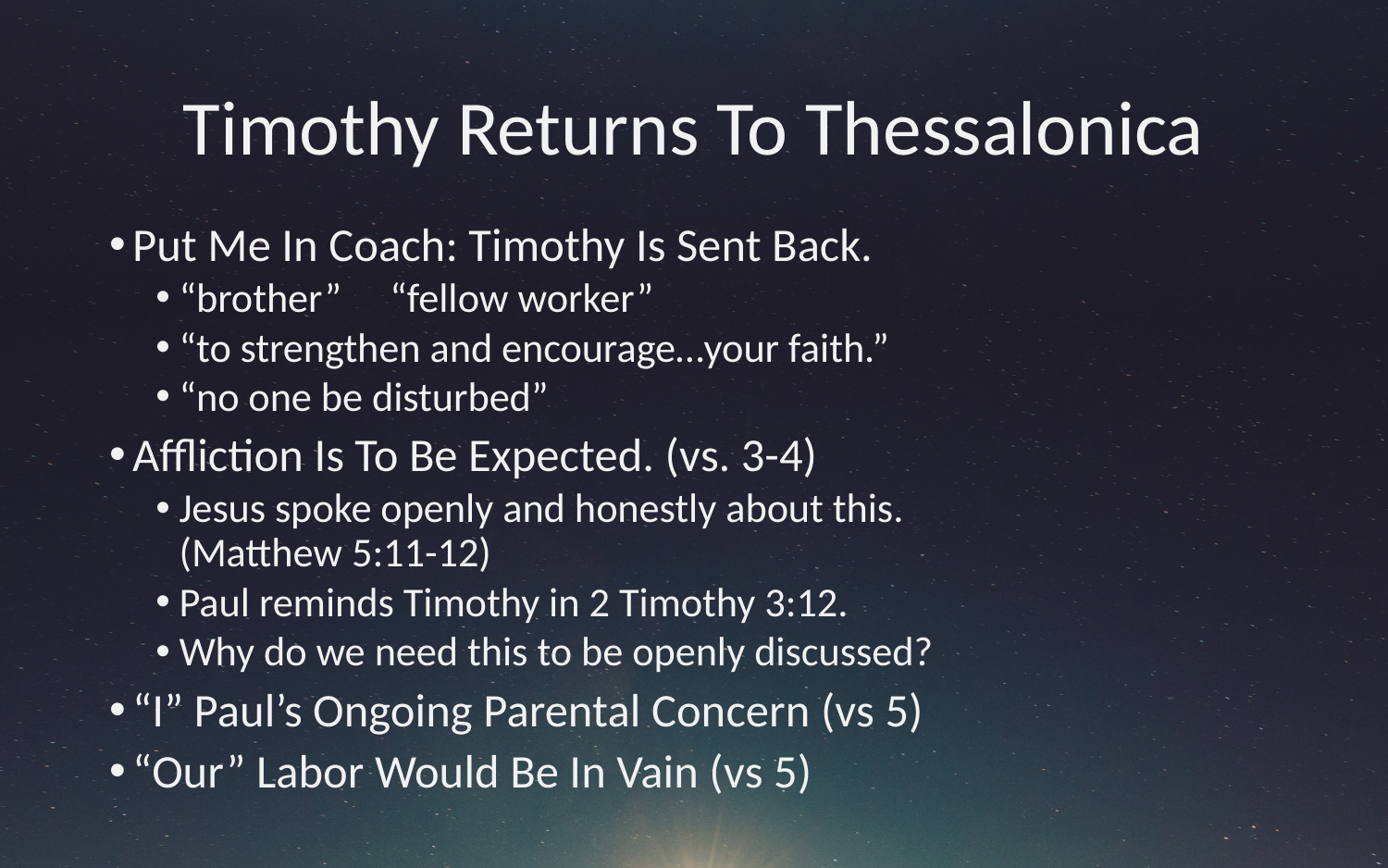

# Timothy Returns To Thessalonica
Put Me In Coach: Timothy Is Sent Back.
“brother”	“fellow worker”
“to strengthen and encourage…your faith.”
“no one be disturbed”
Affliction Is To Be Expected. (vs. 3-4)
Jesus spoke openly and honestly about this.
(Matthew 5:11-12)
Paul reminds Timothy in 2 Timothy 3:12.
Why do we need this to be openly discussed?
“I” Paul’s Ongoing Parental Concern (vs 5)
“Our” Labor Would Be In Vain (vs 5)